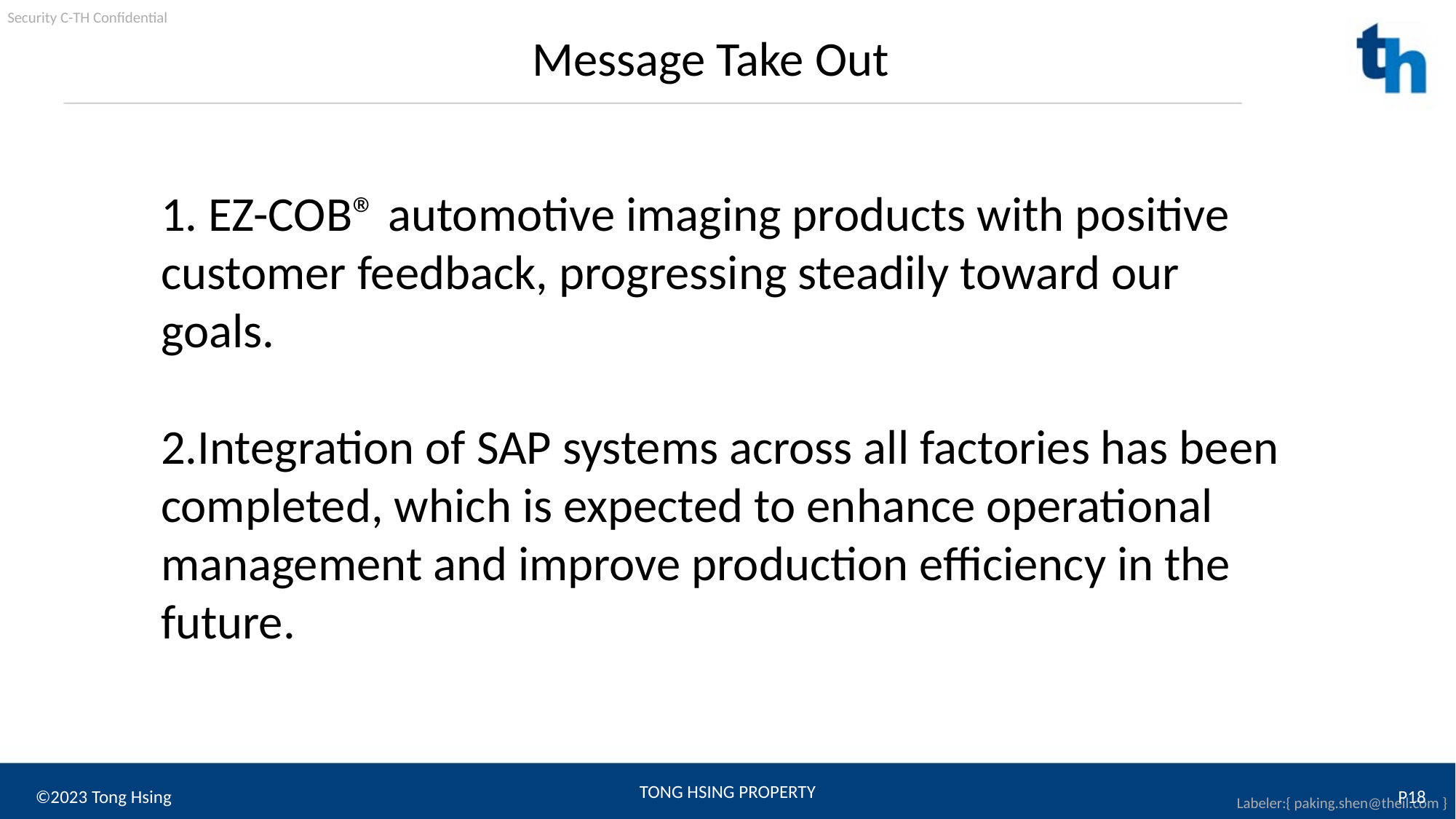

Message Take Out
1. EZ-COB® automotive imaging products with positive customer feedback, progressing steadily toward our goals.

2.Integration of SAP systems across all factories has been completed, which is expected to enhance operational management and improve production efficiency in the future.
©2023 Tong Hsing
P18
TONG HSING PROPERTY